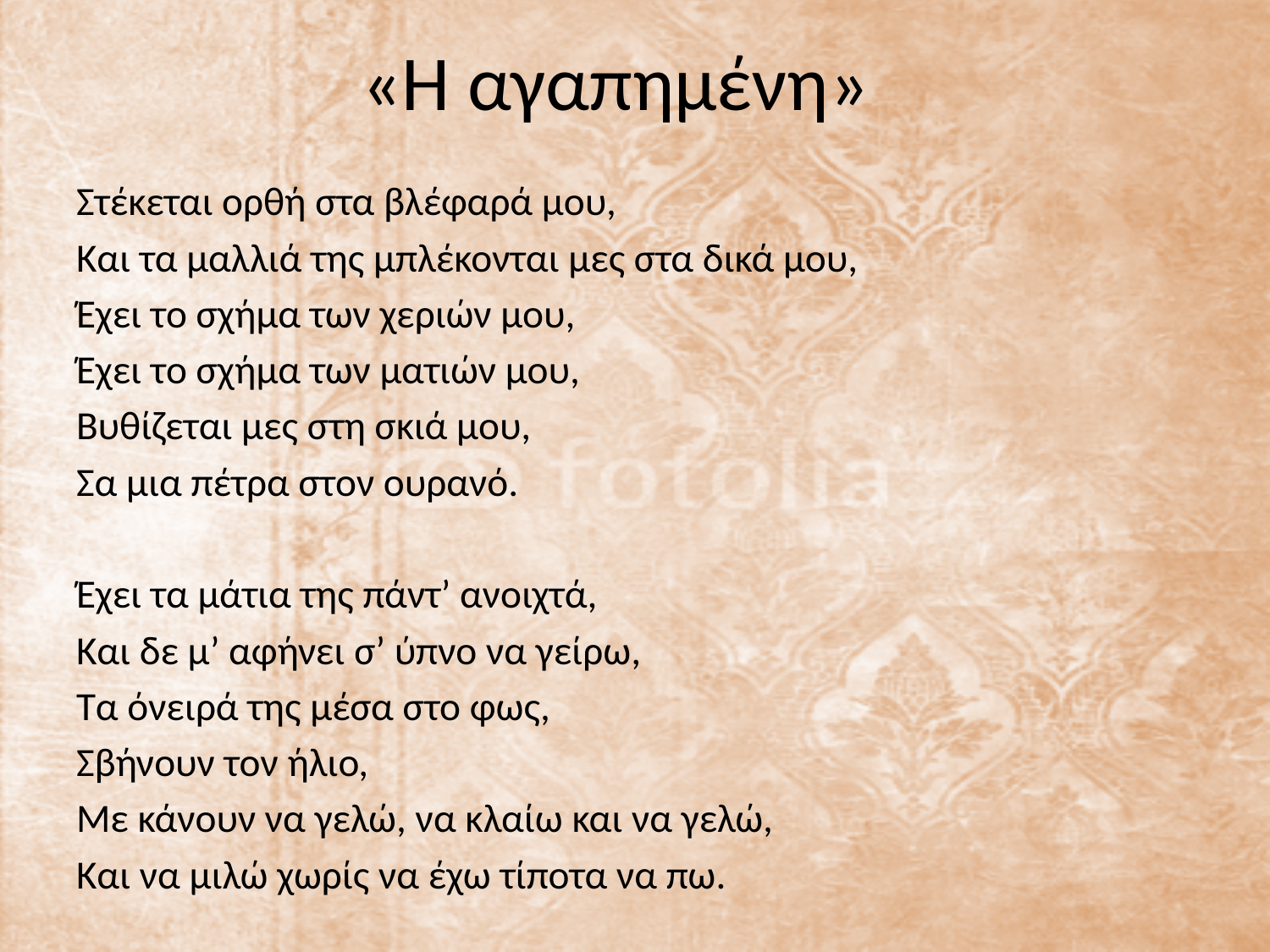

# «Η αγαπημένη»
Στέκεται ορθή στα βλέφαρά μου,
Και τα μαλλιά της μπλέκονται μες στα δικά μου,
Έχει το σχήμα των χεριών μου,
Έχει το σχήμα των ματιών μου,
Βυθίζεται μες στη σκιά μου,
Σα μια πέτρα στον ουρανό.

Έχει τα μάτια της πάντ’ ανοιχτά,
Και δε μ’ αφήνει σ’ ύπνο να γείρω,
Τα όνειρά της μέσα στο φως,
Σβήνουν τον ήλιο,
Με κάνουν να γελώ, να κλαίω και να γελώ,
Και να μιλώ χωρίς να έχω τίποτα να πω.